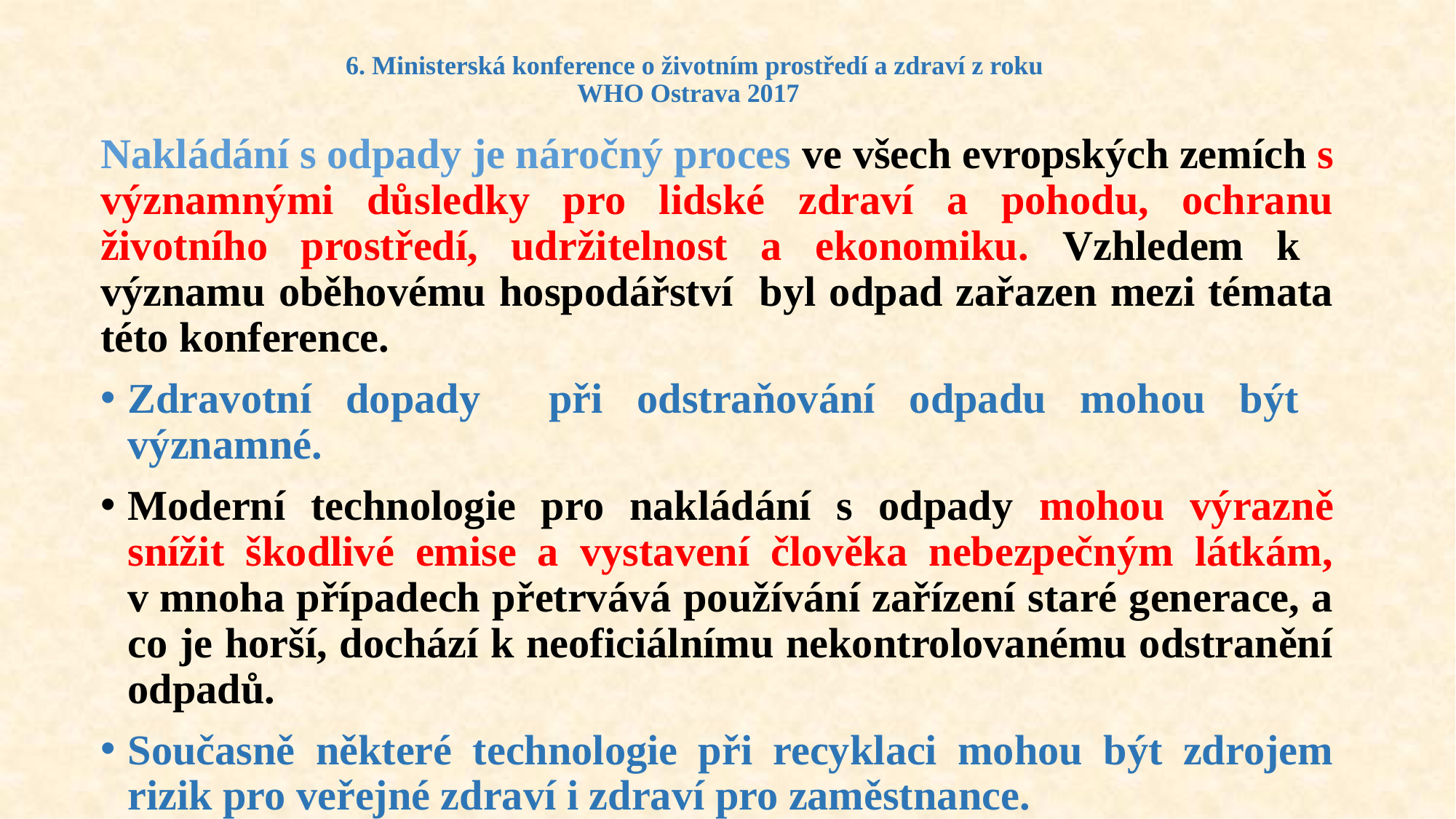

# 6. Ministerská konference o životním prostředí a zdraví z roku WHO Ostrava 2017
Nakládání s odpady je náročný proces ve všech evropských zemích s významnými důsledky pro lidské zdraví a pohodu, ochranu životního prostředí, udržitelnost a ekonomiku. Vzhledem k  významu oběhovému hospodářství  byl odpad zařazen mezi témata této konference.
Zdravotní dopady  při odstraňování odpadu mohou být  významné.
Moderní technologie pro nakládání s odpady mohou výrazně snížit škodlivé emise a vystavení člověka nebezpečným látkám, v mnoha případech přetrvává používání zařízení staré generace, a co je horší, dochází k neoficiálnímu nekontrolovanému odstranění odpadů.
Současně některé technologie při recyklaci mohou být zdrojem rizik pro veřejné zdraví i zdraví pro zaměstnance.